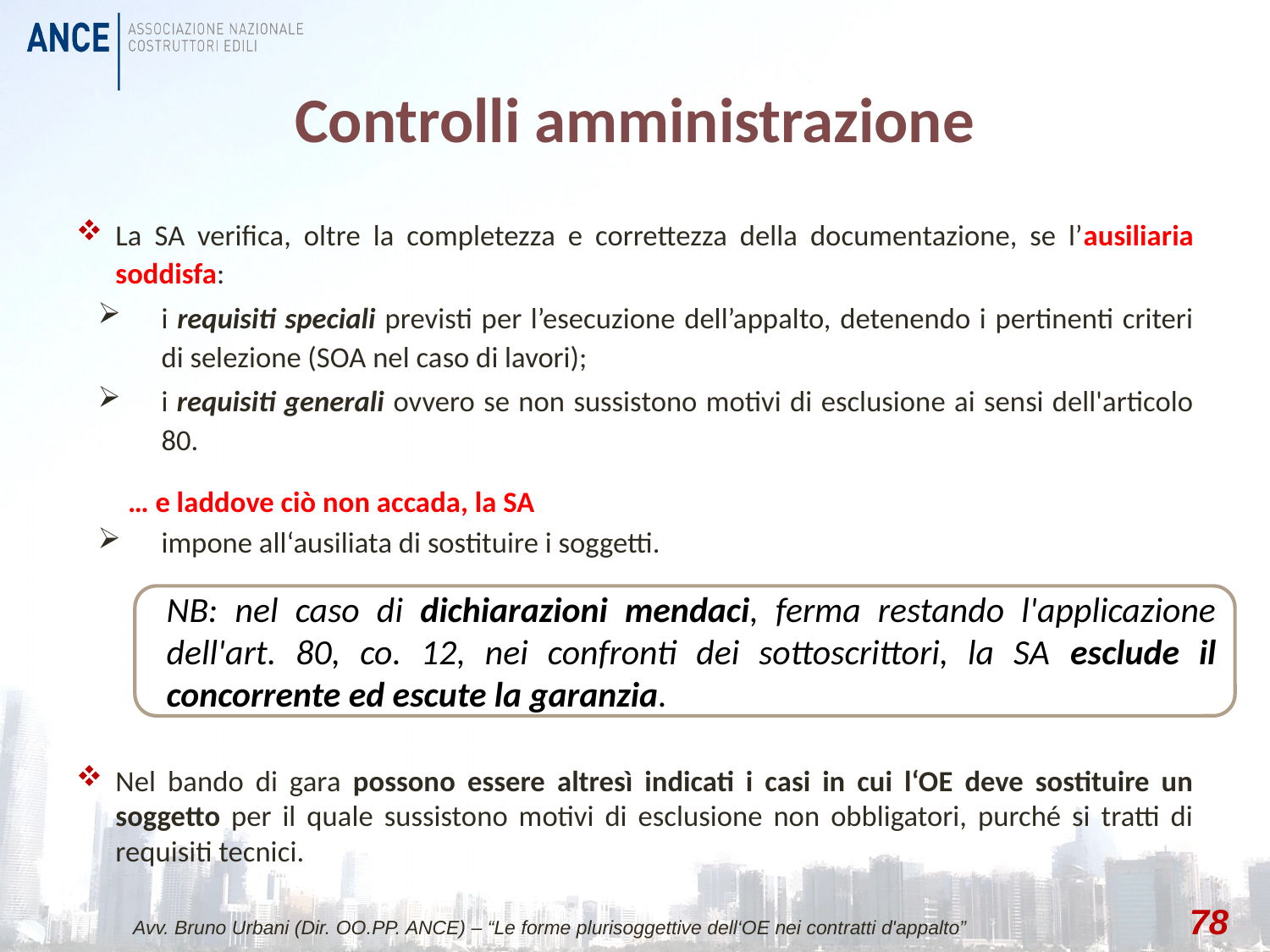

# Controlli amministrazione
La SA verifica, oltre la completezza e correttezza della documentazione, se l’ausiliaria soddisfa:
i requisiti speciali previsti per l’esecuzione dell’appalto, detenendo i pertinenti criteri di selezione (SOA nel caso di lavori);
i requisiti generali ovvero se non sussistono motivi di esclusione ai sensi dell'articolo 80.

… e laddove ciò non accada, la SA
impone all‘ausiliata di sostituire i soggetti.

Nel bando di gara possono essere altresì indicati i casi in cui l‘OE deve sostituire un soggetto per il quale sussistono motivi di esclusione non obbligatori, purché si tratti di requisiti tecnici.
NB: nel caso di dichiarazioni mendaci, ferma restando l'applicazione dell'art. 80, co. 12, nei confronti dei sottoscrittori, la SA esclude il concorrente ed escute la garanzia.